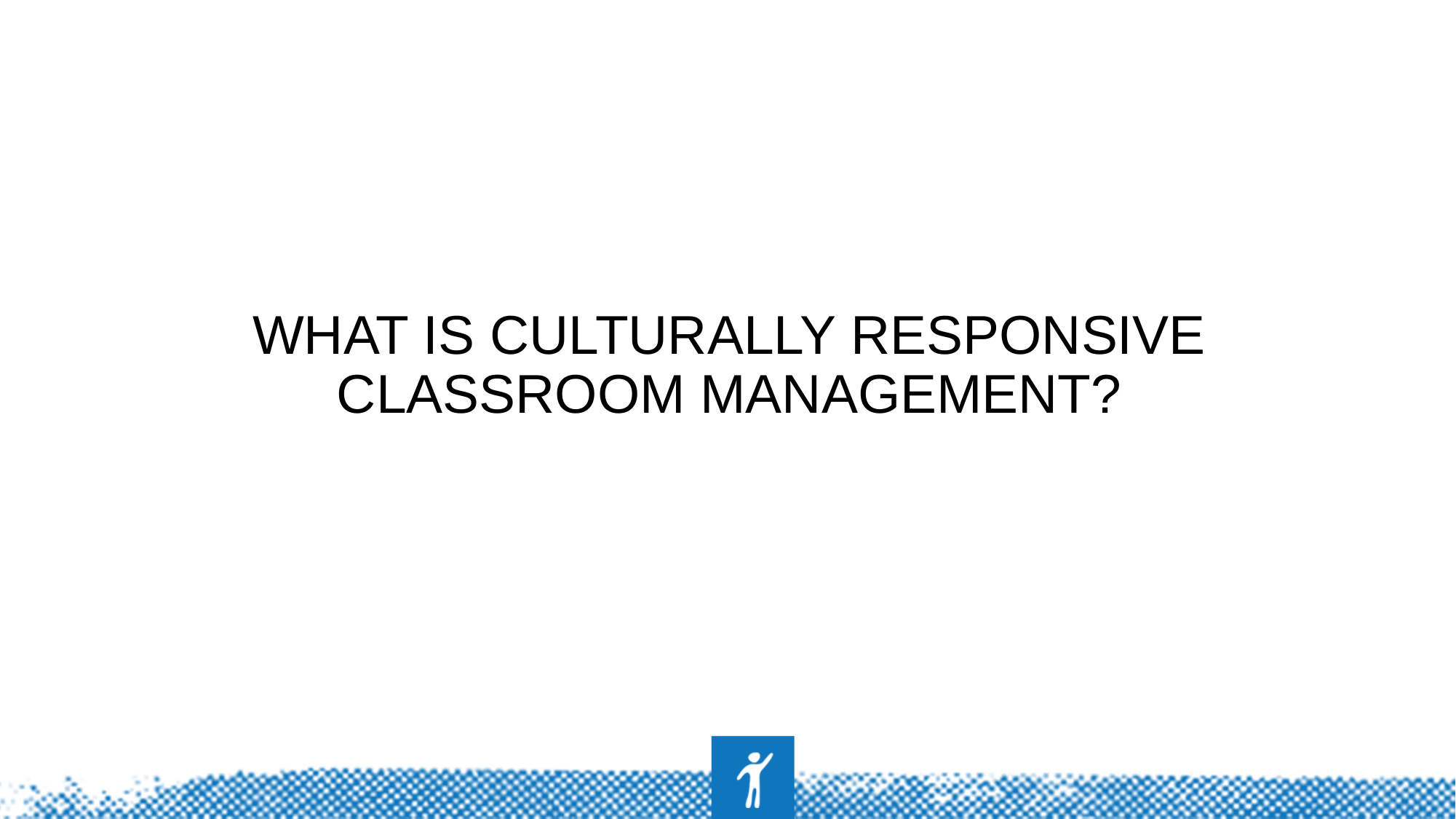

# What is Culturally Responsive Classroom Management?